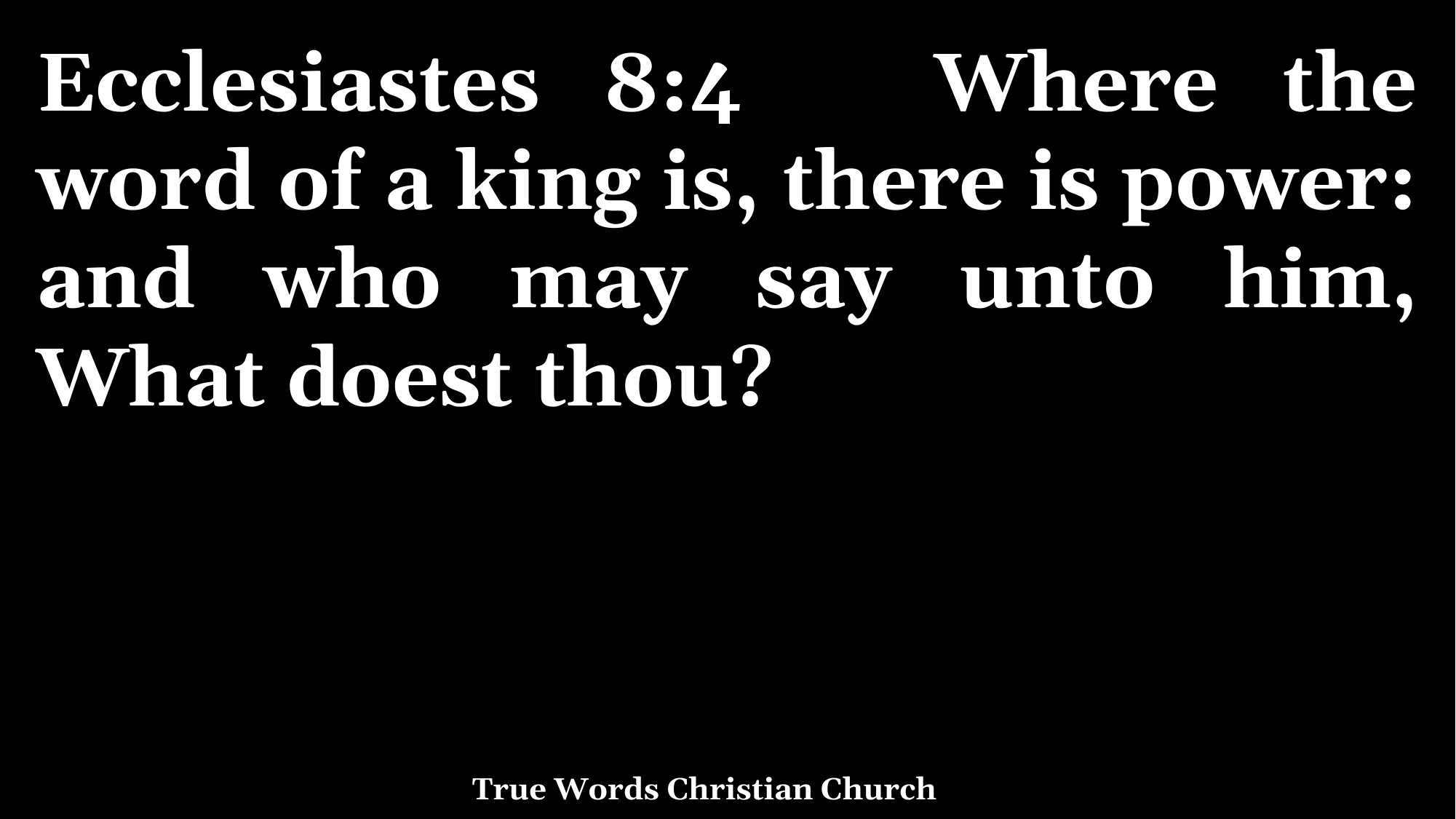

Ecclesiastes 8:4   Where the word of a king is, there is power: and who may say unto him, What doest thou?
True Words Christian Church